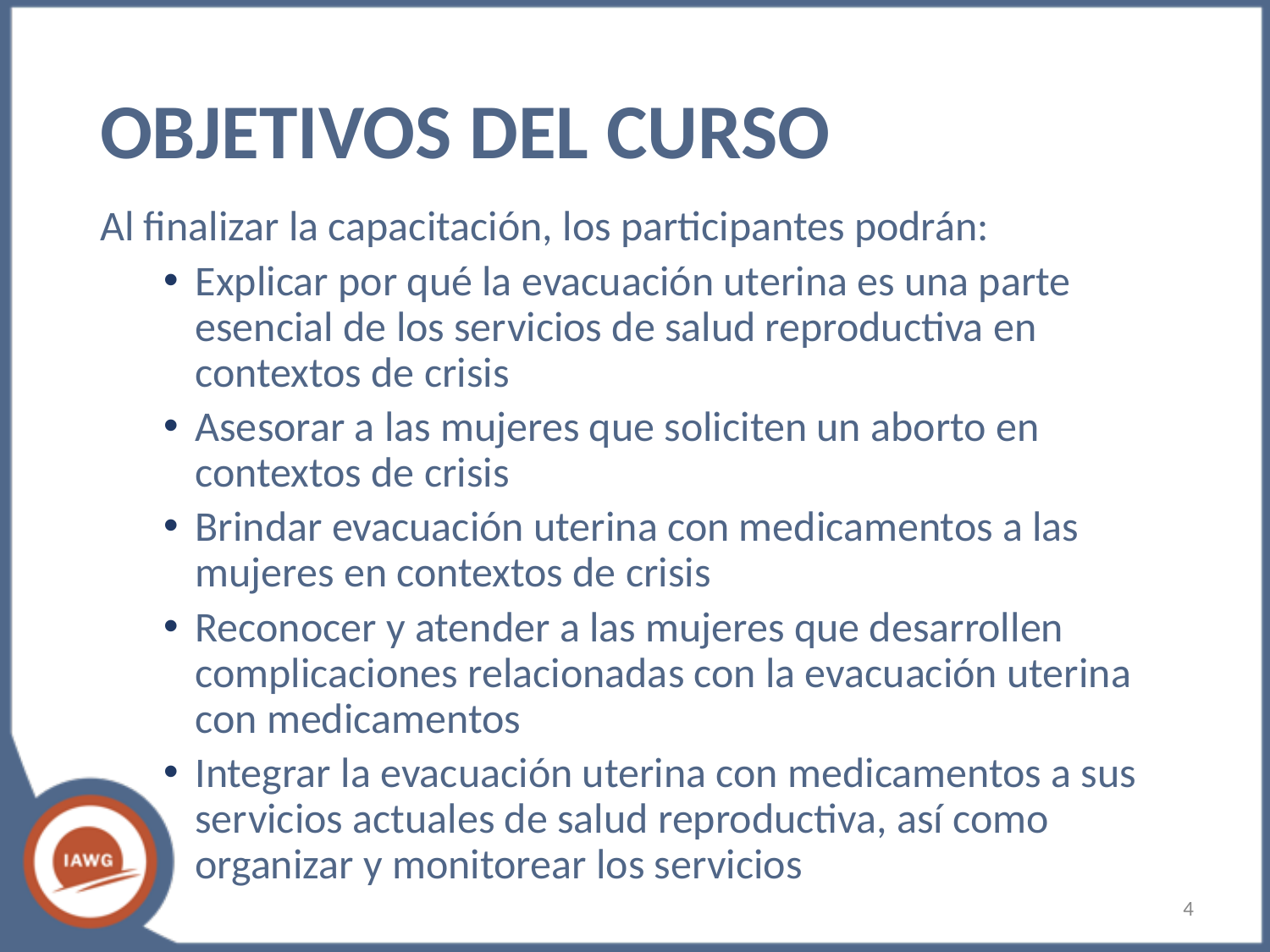

# OBJETIVOS DEL CURSO
Al finalizar la capacitación, los participantes podrán:
Explicar por qué la evacuación uterina es una parte esencial de los servicios de salud reproductiva en contextos de crisis
Asesorar a las mujeres que soliciten un aborto en contextos de crisis
Brindar evacuación uterina con medicamentos a las mujeres en contextos de crisis
Reconocer y atender a las mujeres que desarrollen complicaciones relacionadas con la evacuación uterina con medicamentos
Integrar la evacuación uterina con medicamentos a sus servicios actuales de salud reproductiva, así como organizar y monitorear los servicios
4